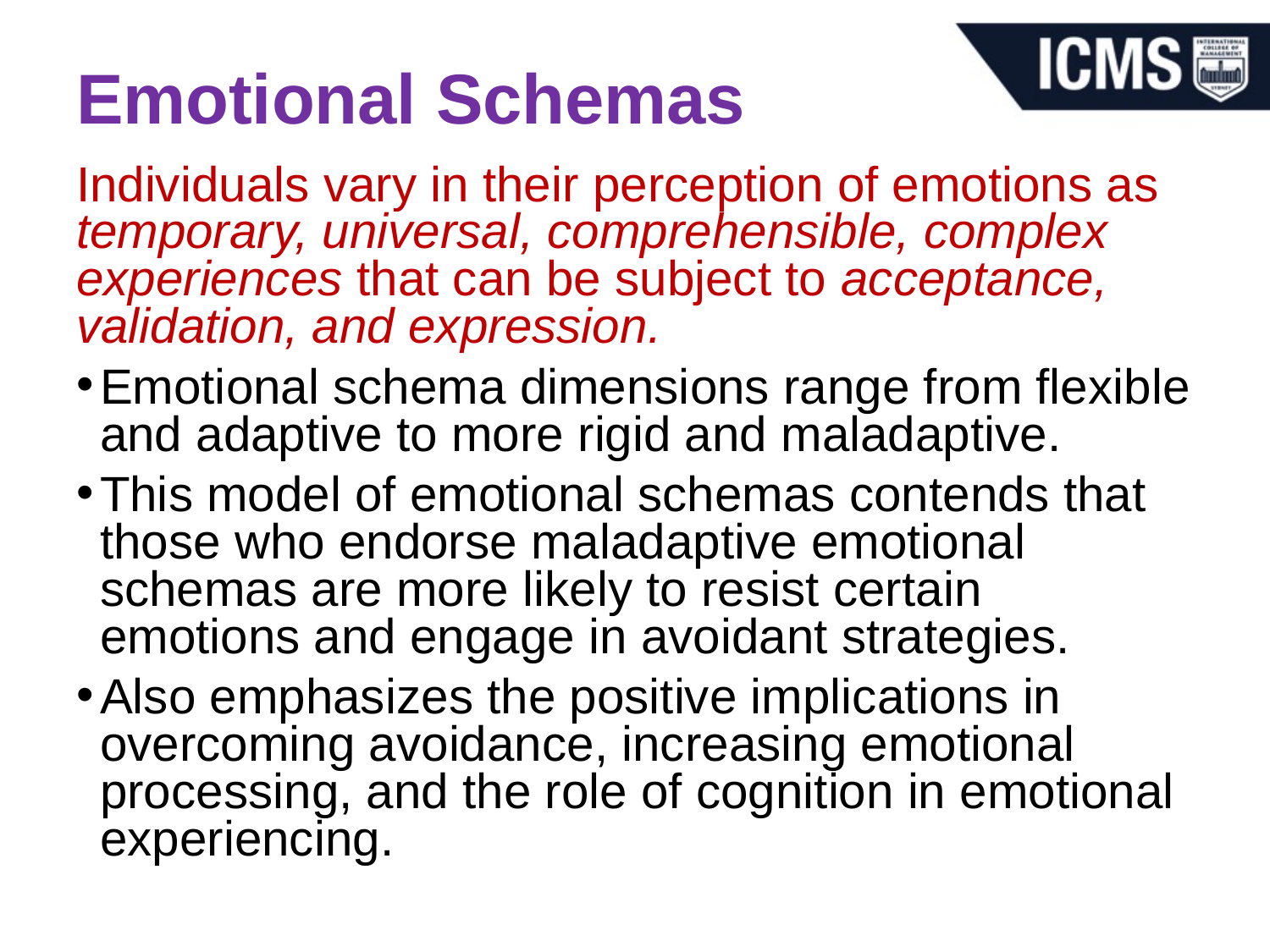

# Emotional Schemas
Individuals vary in their perception of emotions as temporary, universal, comprehensible, complex experiences that can be subject to acceptance, validation, and expression.
Emotional schema dimensions range from flexible and adaptive to more rigid and maladaptive.
This model of emotional schemas contends that those who endorse maladaptive emotional schemas are more likely to resist certain emotions and engage in avoidant strategies.
Also emphasizes the positive implications in overcoming avoidance, increasing emotional processing, and the role of cognition in emotional experiencing.